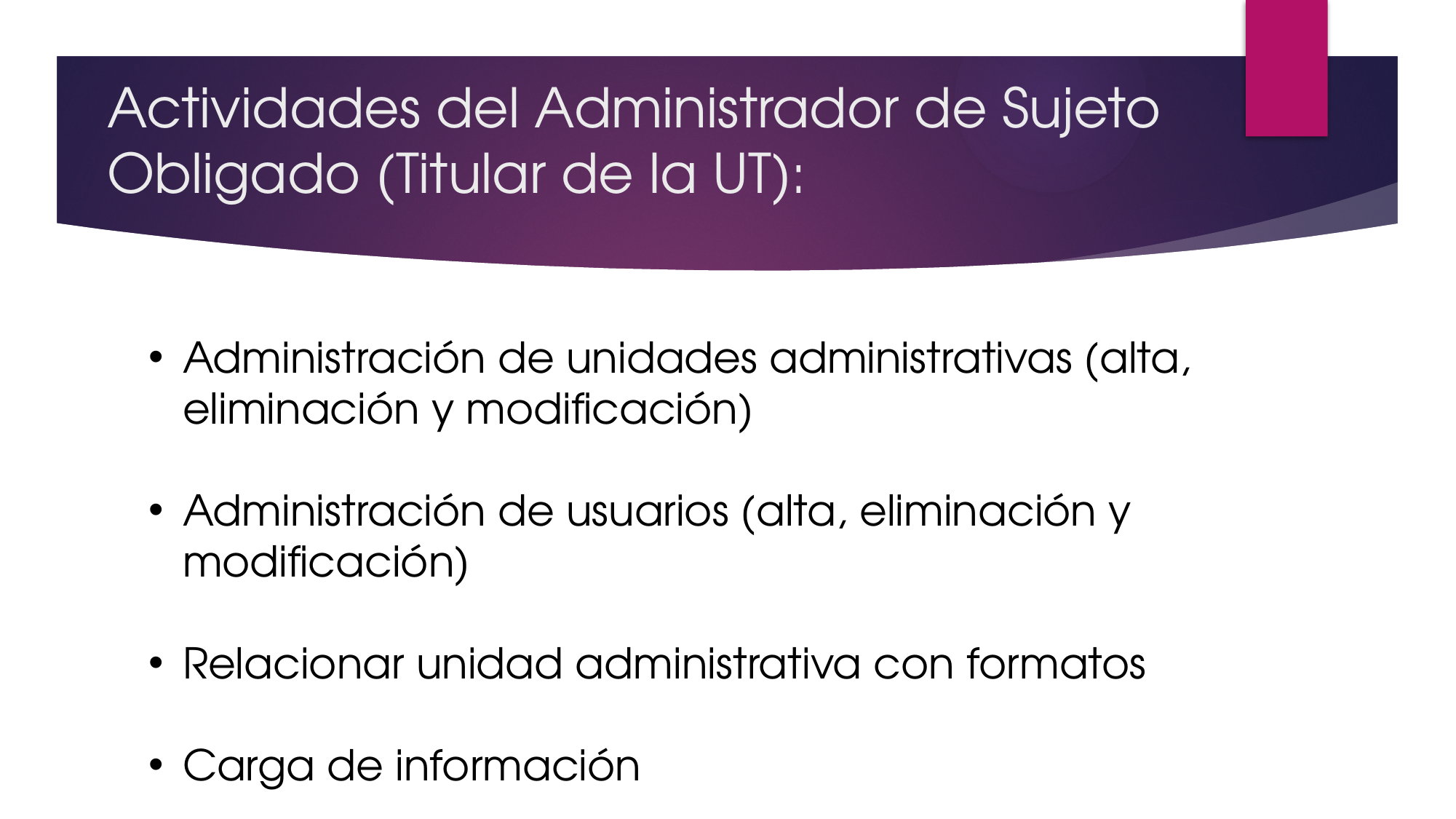

# Actividades del Administrador de Sujeto Obligado (Titular de la UT):

Administración de unidades administrativas (alta, eliminación y modificación)

Administración de usuarios (alta, eliminación y modificación)

Relacionar unidad administrativa con formatos

Carga de información